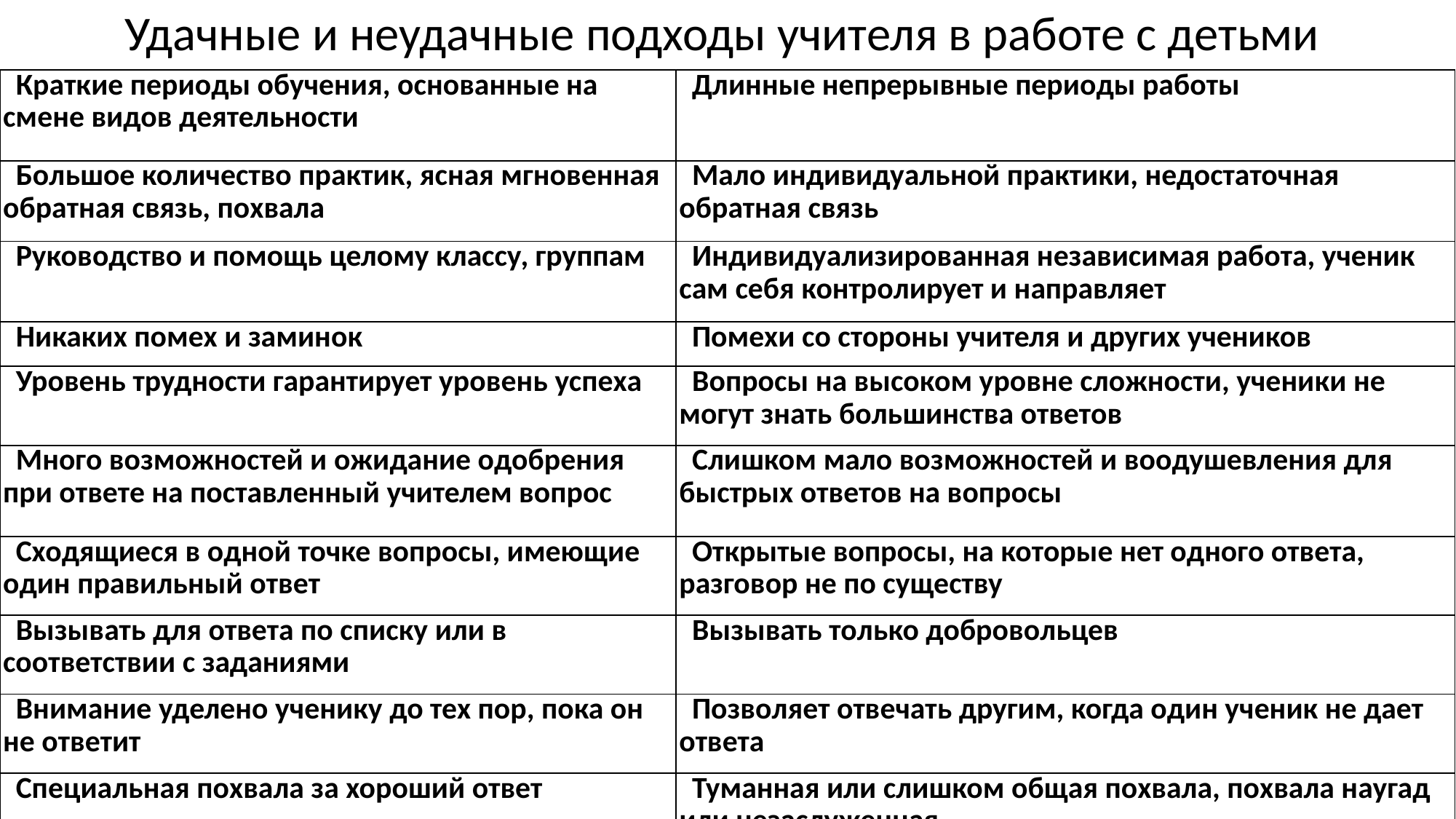

# Удачные и неудачные подходы учителя в работе с детьми
| Краткие периоды обучения, основанные на смене видов деятельности | Длинные непрерывные периоды работы |
| --- | --- |
| Большое количество практик, ясная мгновенная обратная связь, похвала | Мало индивидуальной практики, недостаточная обратная связь |
| Руководство и помощь целому классу, группам | Индивидуализированная независимая работа, ученик сам себя контролирует и направляет |
| Никаких помех и заминок | Помехи со стороны учителя и других учеников |
| Уровень трудности гарантирует уровень успеха | Вопросы на высоком уровне сложности, ученики не могут знать большинства ответов |
| Много возможностей и ожидание одобрения при ответе на поставленный учителем вопрос | Слишком мало возможностей и воодушевления для быстрых ответов на вопросы |
| Сходящиеся в одной точке вопросы, имеющие один правильный ответ | Открытые вопросы, на которые нет одного ответа, разговор не по существу |
| Вызывать для ответа по списку или в соответствии с заданиями | Вызывать только добровольцев |
| Внимание уделено ученику до тех пор, пока он не ответит | Позволяет отвечать другим, когда один ученик не дает ответа |
| Специальная похвала за хороший ответ | Туманная или слишком общая похвала, похвала наугад или незаслуженная |
| Материал разбирается подробно | Большая часть учебного материала проходит быстро |